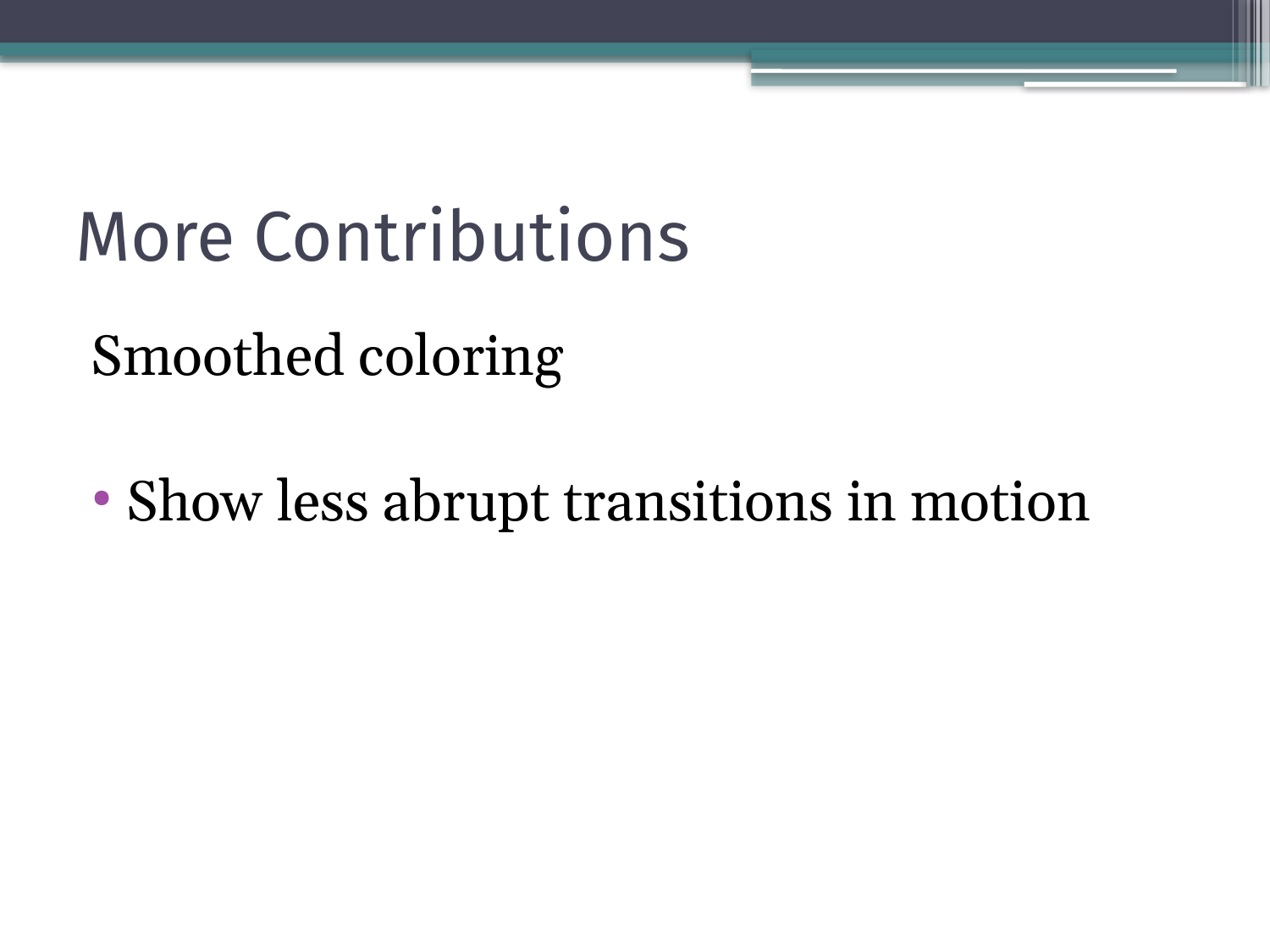

# More Contributions
Smoothed coloring

Show less abrupt transitions in motion